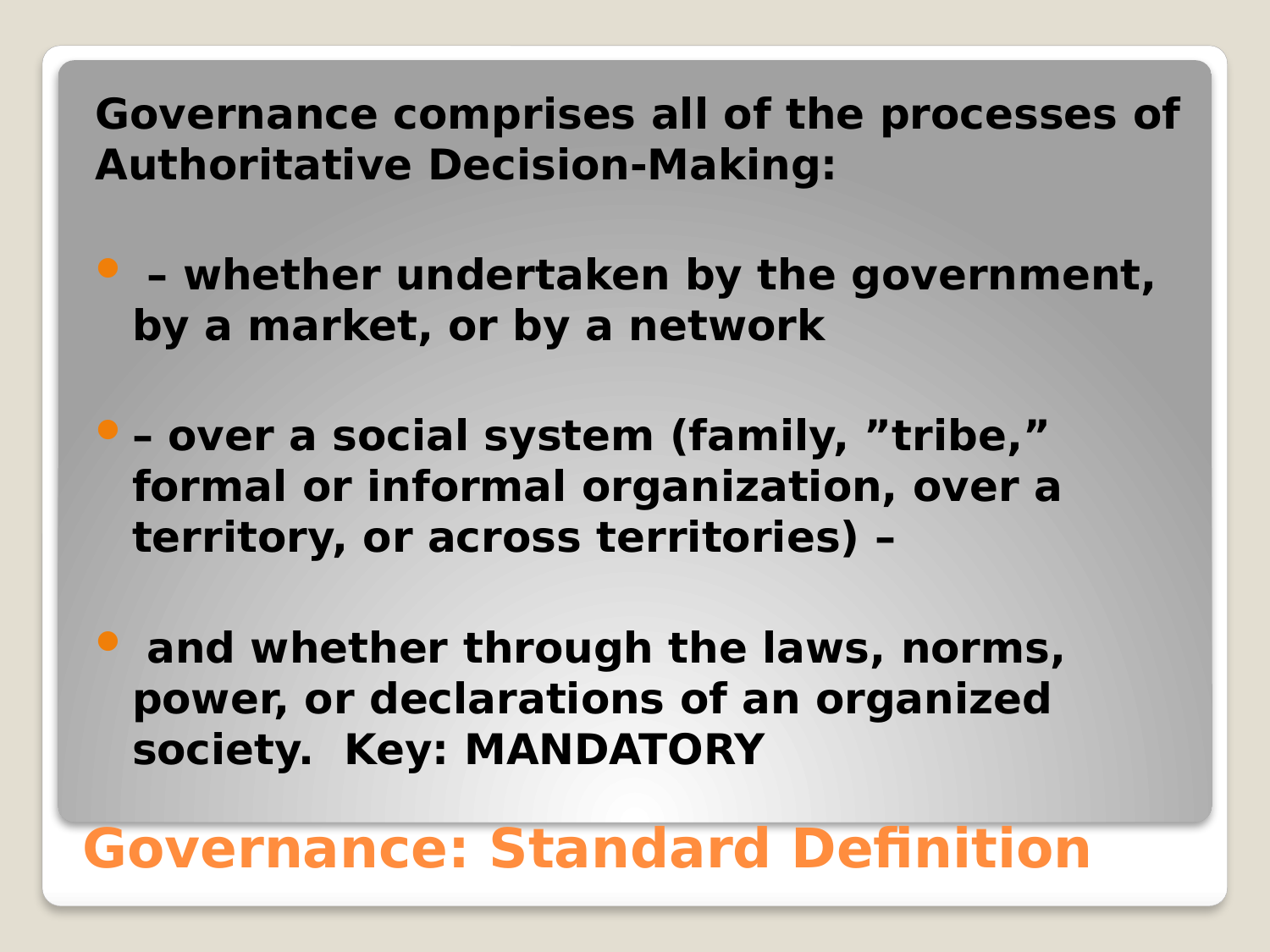

Governance comprises all of the processes of Authoritative Decision-Making:

 – whether undertaken by the government, by a market, or by a network

– over a social system (family, ”tribe,” formal or informal organization, over a territory, or across territories) –

 and whether through the laws, norms, power, or declarations of an organized society.  Key: MANDATORY
# Governance: Standard Definition